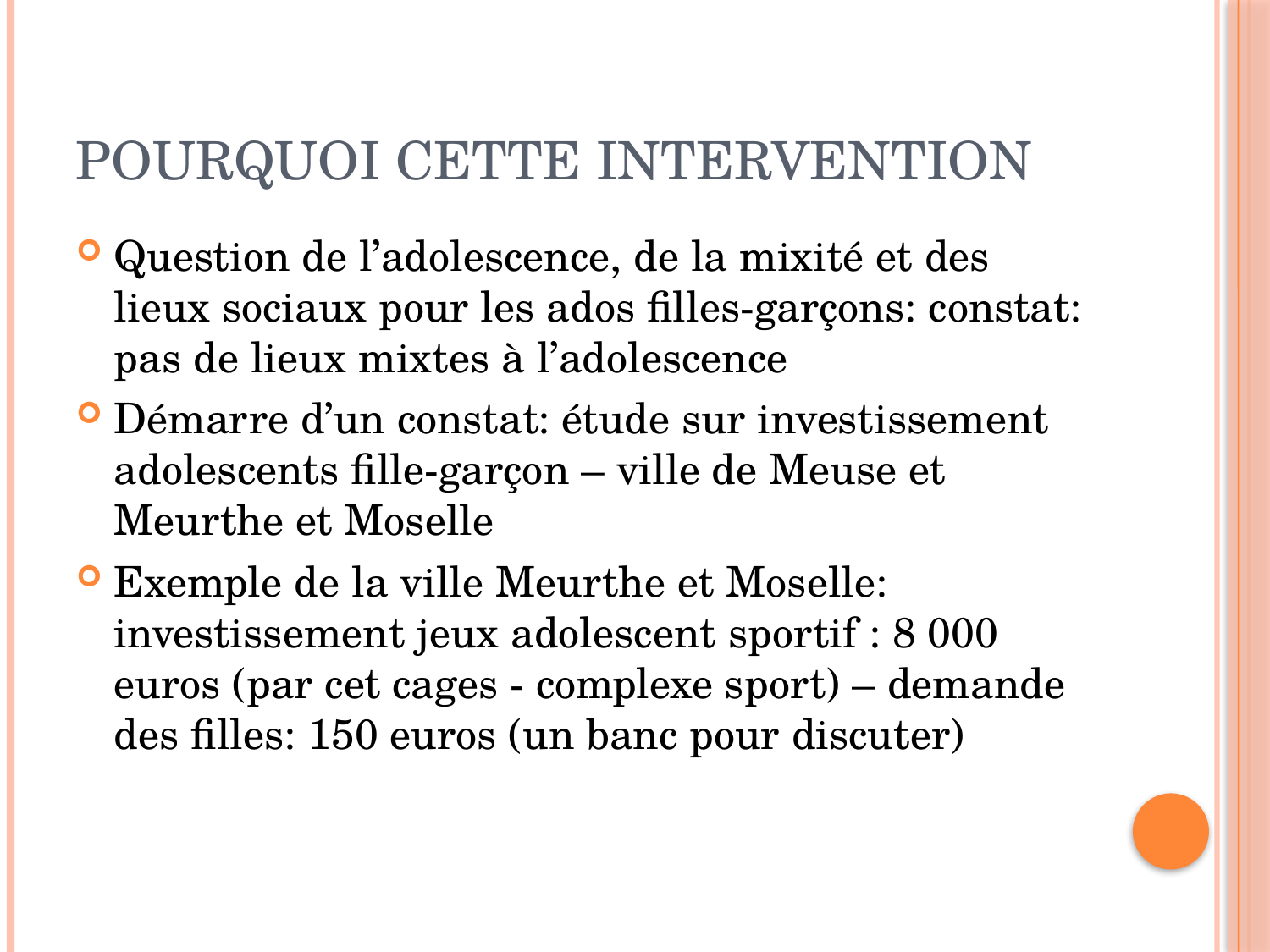

# Pourquoi cette intervention
Question de l’adolescence, de la mixité et des lieux sociaux pour les ados filles-garçons: constat: pas de lieux mixtes à l’adolescence
Démarre d’un constat: étude sur investissement adolescents fille-garçon – ville de Meuse et Meurthe et Moselle
Exemple de la ville Meurthe et Moselle: investissement jeux adolescent sportif : 8 000 euros (par cet cages - complexe sport) – demande des filles: 150 euros (un banc pour discuter)